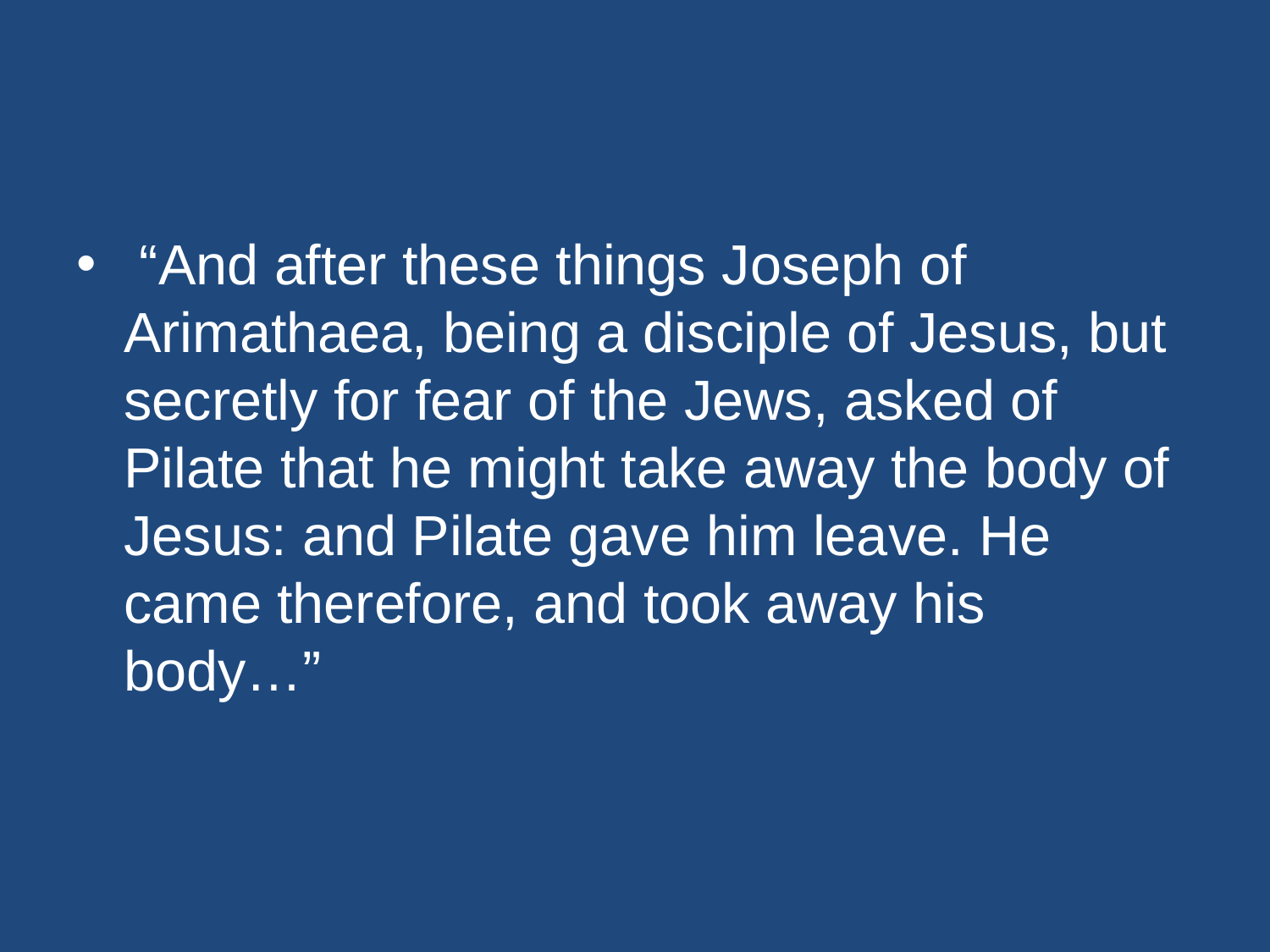

#
 “And after these things Joseph of Arimathaea, being a disciple of Jesus, but secretly for fear of the Jews, asked of Pilate that he might take away the body of Jesus: and Pilate gave him leave. He came therefore, and took away his body…”